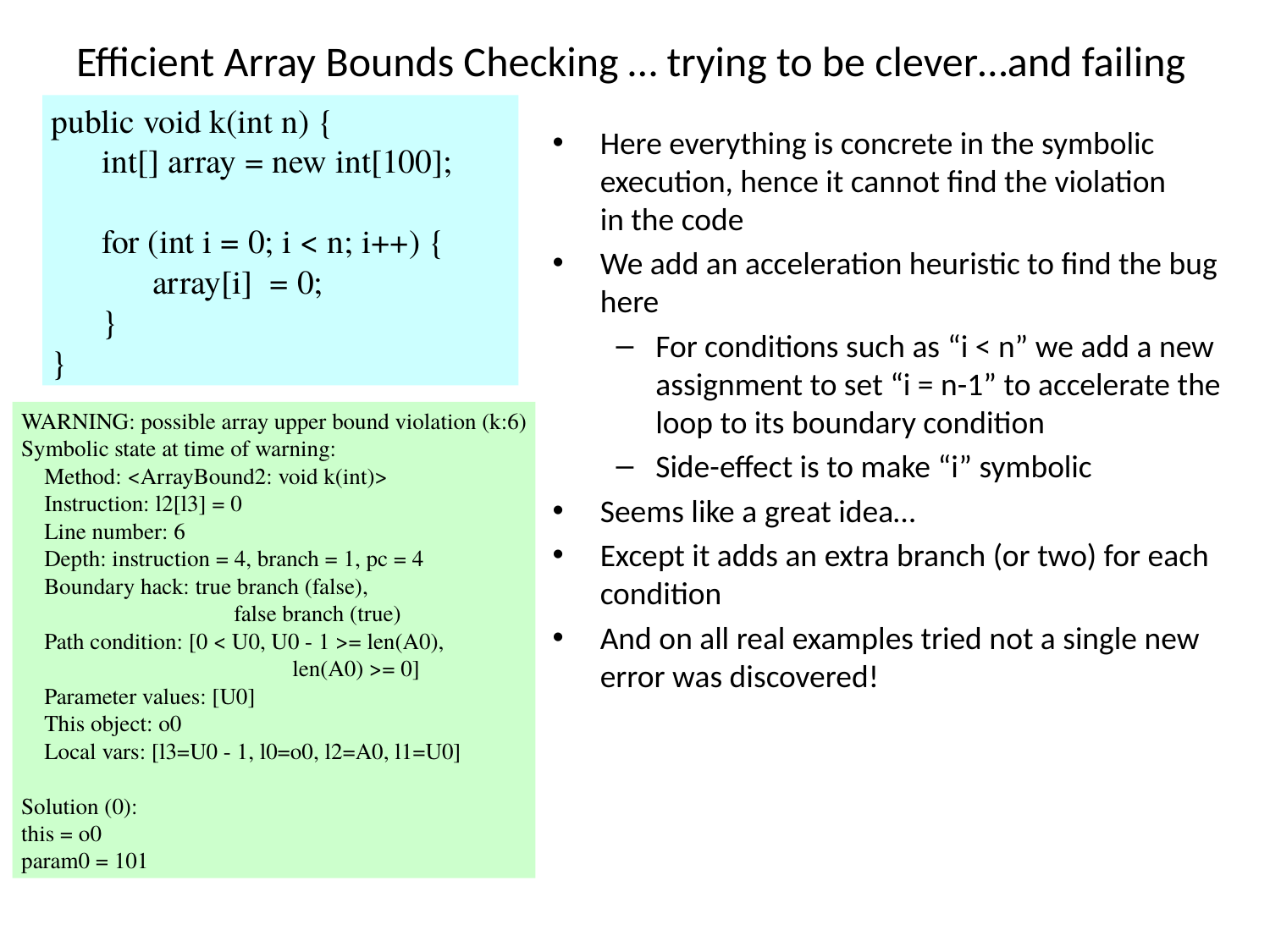

# Efficient Array Bounds Checking … trying to be clever…and failing
public void k(int n) {
      int[] array = new int[100];

      for (int i = 0; i < n; i++) {
            array[i]  = 0;
      }
}
Here everything is concrete in the symbolic execution, hence it cannot find the violation
in the code
We add an acceleration heuristic to find the bug here
For conditions such as “i < n” we add a new assignment to set “i = n-1” to accelerate the loop to its boundary condition
Side-effect is to make “i” symbolic
Seems like a great idea…
Except it adds an extra branch (or two) for each condition
And on all real examples tried not a single new error was discovered!
WARNING: possible array upper bound violation (k:6)
Symbolic state at time of warning:
    Method: <ArrayBound2: void k(int)>
    Instruction: l2[l3] = 0
    Line number: 6
    Depth: instruction = 4, branch = 1, pc = 4
    Boundary hack: true branch (false),
	               false branch (true)
    Path condition: [0 < U0, U0 - 1 >= len(A0),
		   len(A0) >= 0]
    Parameter values: [U0]
    This object: o0
    Local vars: [l3=U0 - 1, l0=o0, l2=A0, l1=U0]

Solution (0):
this = o0
param0 = 101